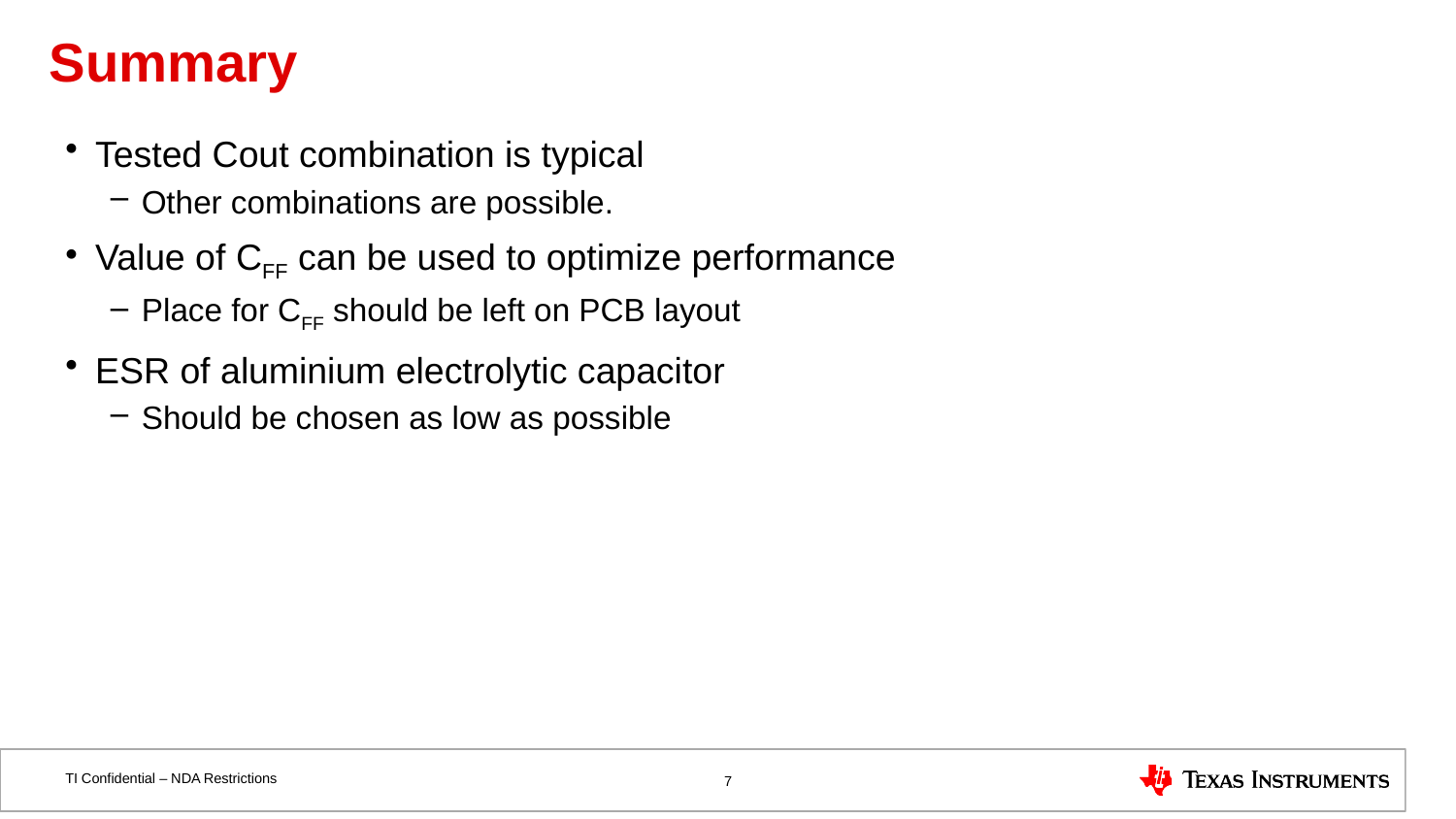

# Summary
Tested Cout combination is typical
Other combinations are possible.
Value of CFF can be used to optimize performance
Place for CFF should be left on PCB layout
ESR of aluminium electrolytic capacitor
Should be chosen as low as possible